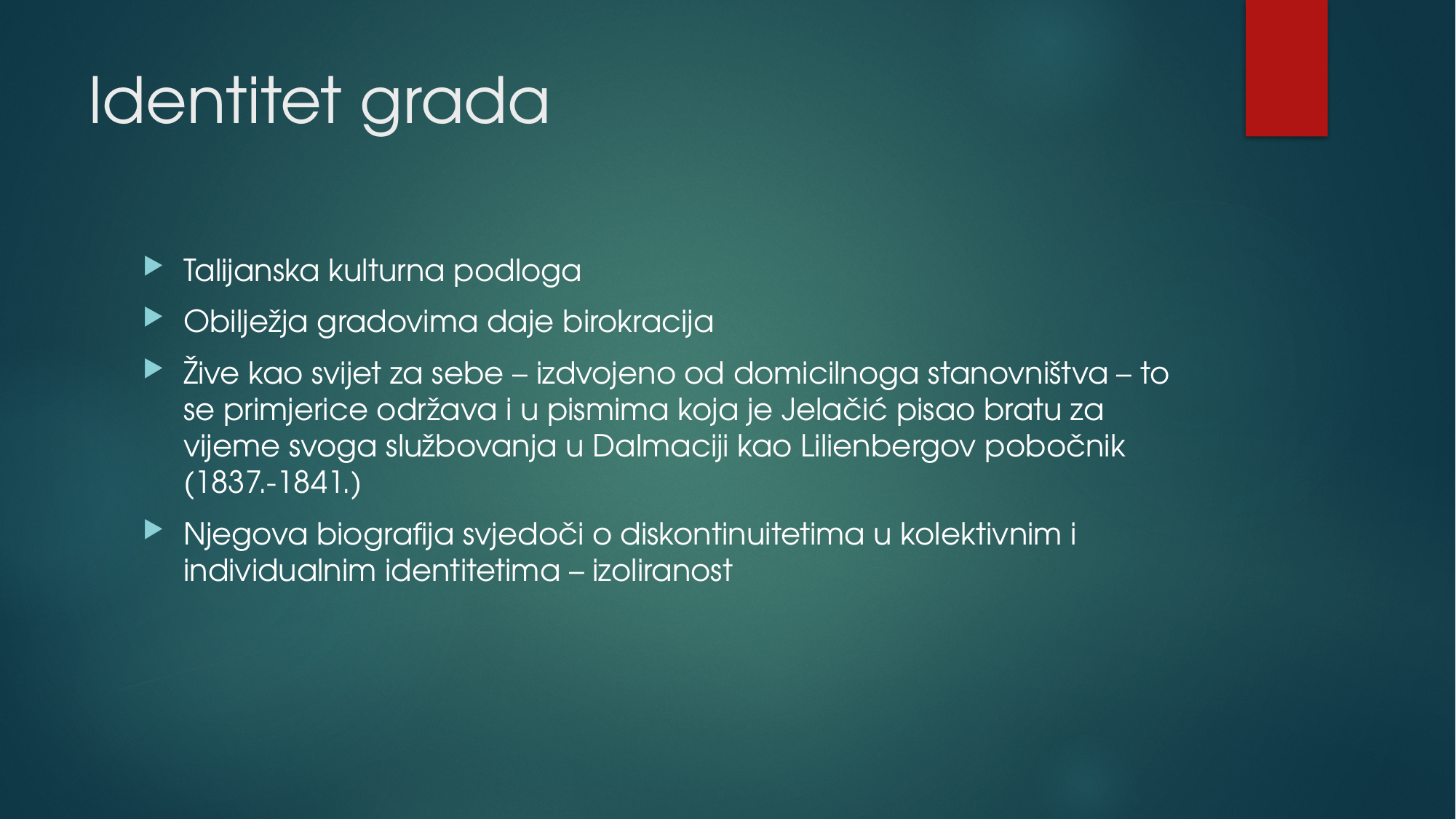

# Identitet grada
Talijanska kulturna podloga
Obilježja gradovima daje birokracija
Žive kao svijet za sebe – izdvojeno od domicilnoga stanovništva – to se primjerice održava i u pismima koja je Jelačić pisao bratu za vijeme svoga službovanja u Dalmaciji kao Lilienbergov pobočnik (1837.-1841.)
Njegova biografija svjedoči o diskontinuitetima u kolektivnim i individualnim identitetima – izoliranost